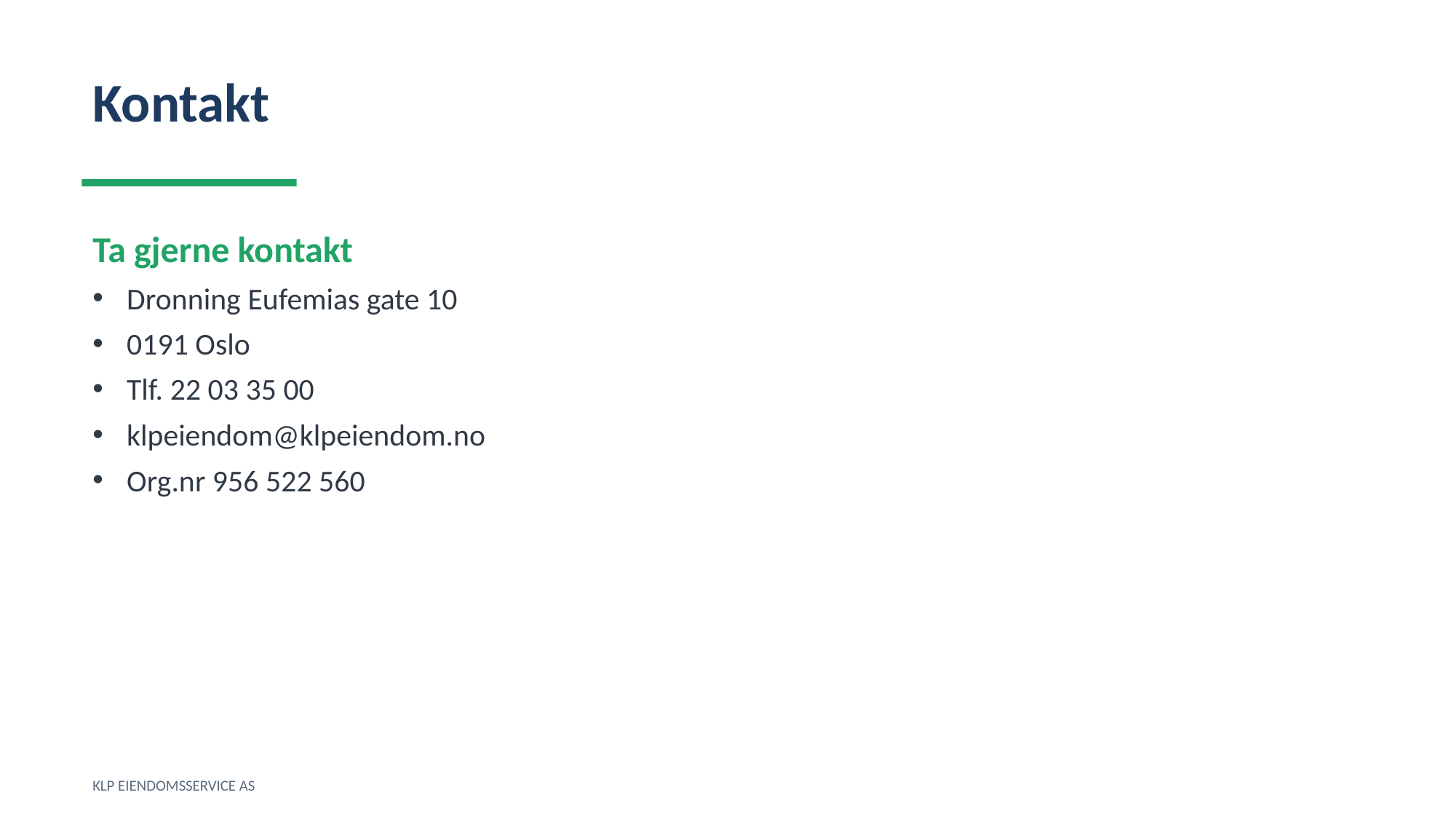

Kontakt

Ta gjerne kontakt
Dronning Eufemias gate 10
0191 Oslo
Tlf. 22 03 35 00
klpeiendom@klpeiendom.no
Org.nr 956 522 560
KLP EIENDOMSSERVICE AS